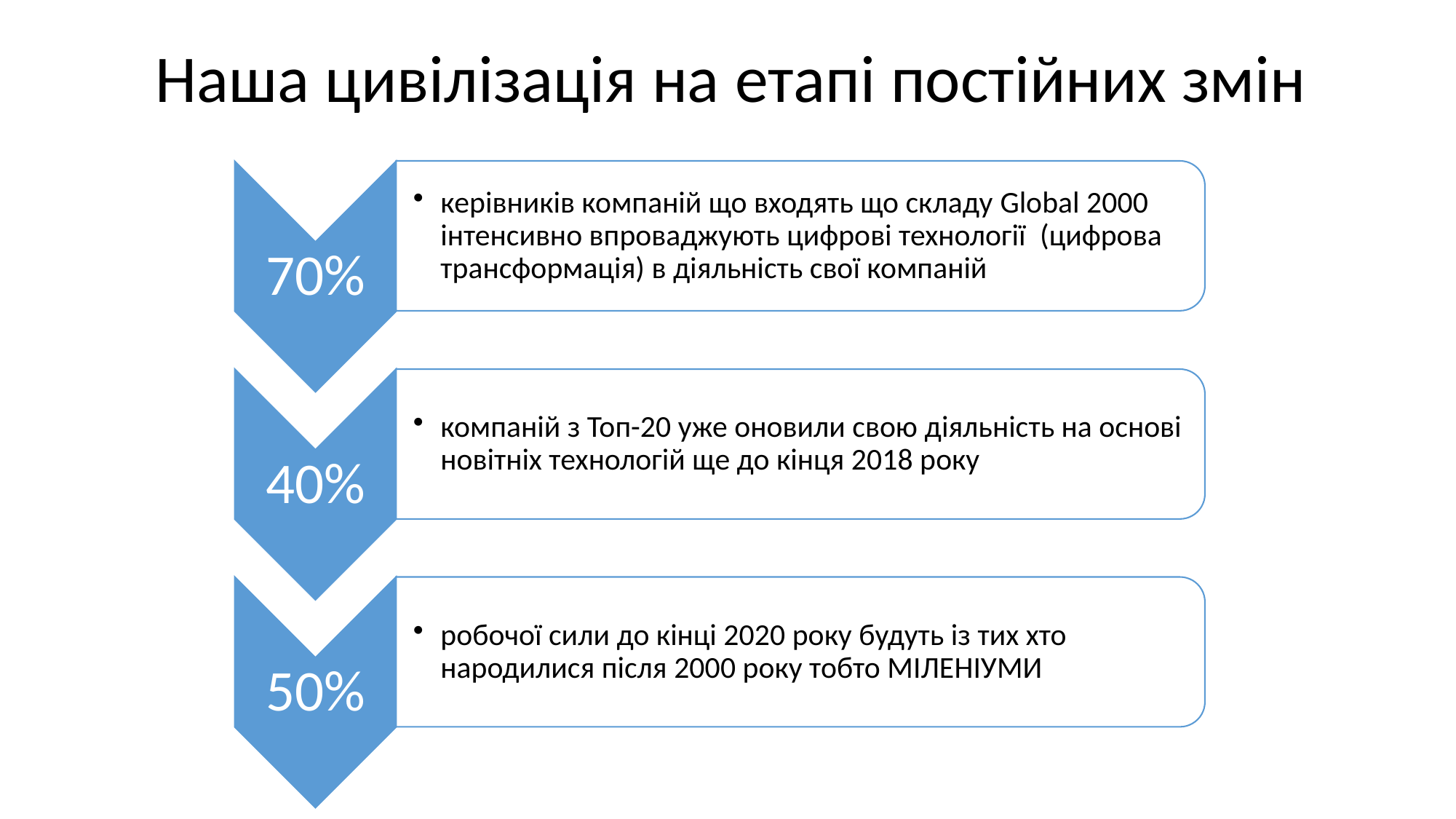

# Наша цивілізація на етапі постійних змін
70%
керівників компаній що входять що складу Global 2000 інтенсивно впроваджують цифрові технології  (цифрова трансформація) в діяльність свої компаній
40%
компаній з Топ-20 уже оновили свою діяльність на основі новітніх технологій ще до кінця 2018 року
50%
робочої сили до кінці 2020 року будуть із тих хто народилися після 2000 року тобто МІЛЕНІУМИ